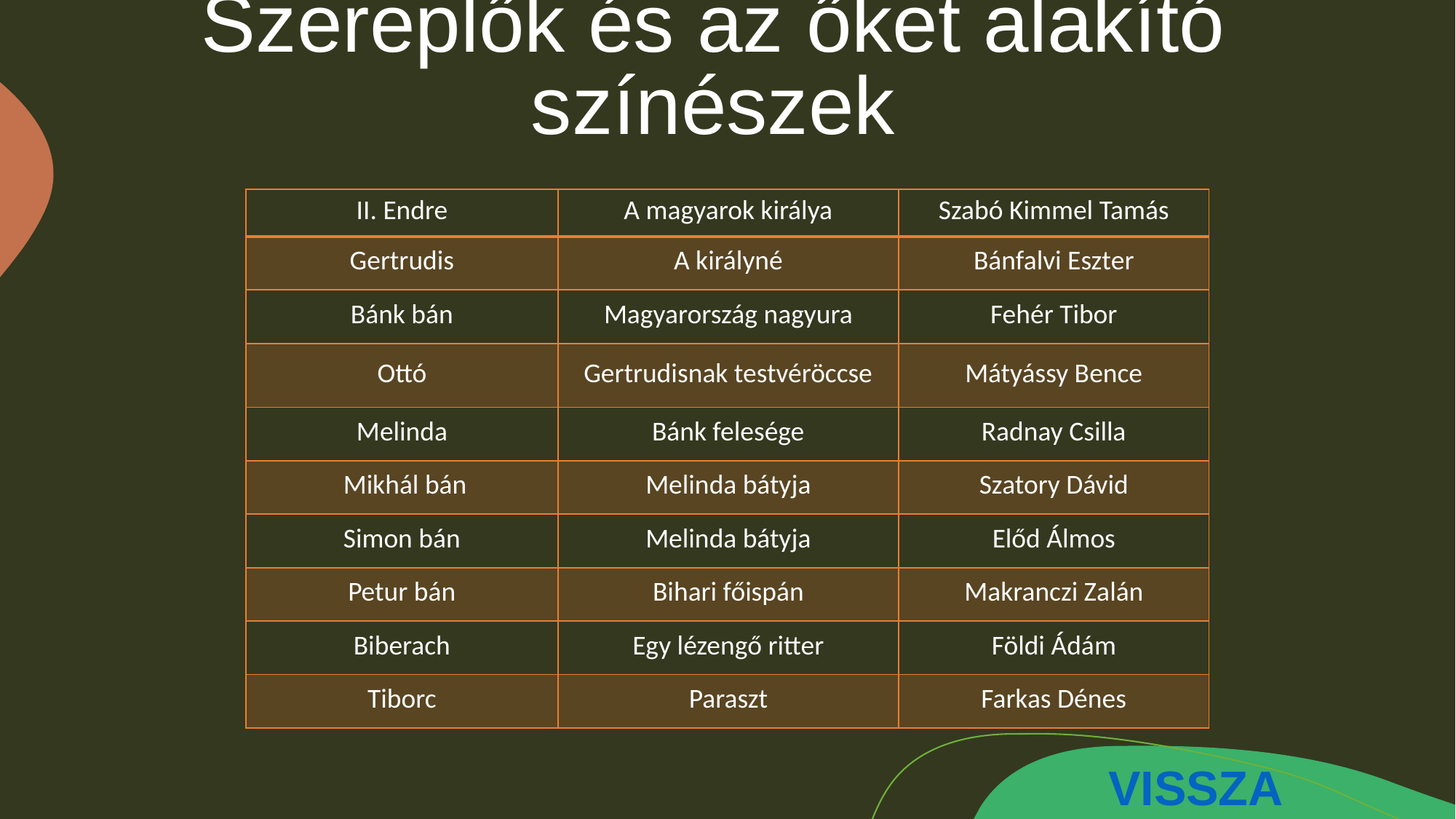

# Szereplők és az őket alakító színészek
| II. Endre | A magyarok királya | Szabó Kimmel Tamás |
| --- | --- | --- |
| Gertrudis | A királyné | Bánfalvi Eszter |
| Bánk bán | Magyarország nagyura | Fehér Tibor |
| Ottó | Gertrudisnak testvéröccse | Mátyássy Bence |
| Melinda | Bánk felesége | Radnay Csilla |
| Mikhál bán | Melinda bátyja | Szatory Dávid |
| Simon bán | Melinda bátyja | Előd Álmos |
| Petur bán | Bihari főispán | Makranczi Zalán |
| Biberach | Egy lézengő ritter | Földi Ádám |
| Tiborc | Paraszt | Farkas Dénes |
VISSZA